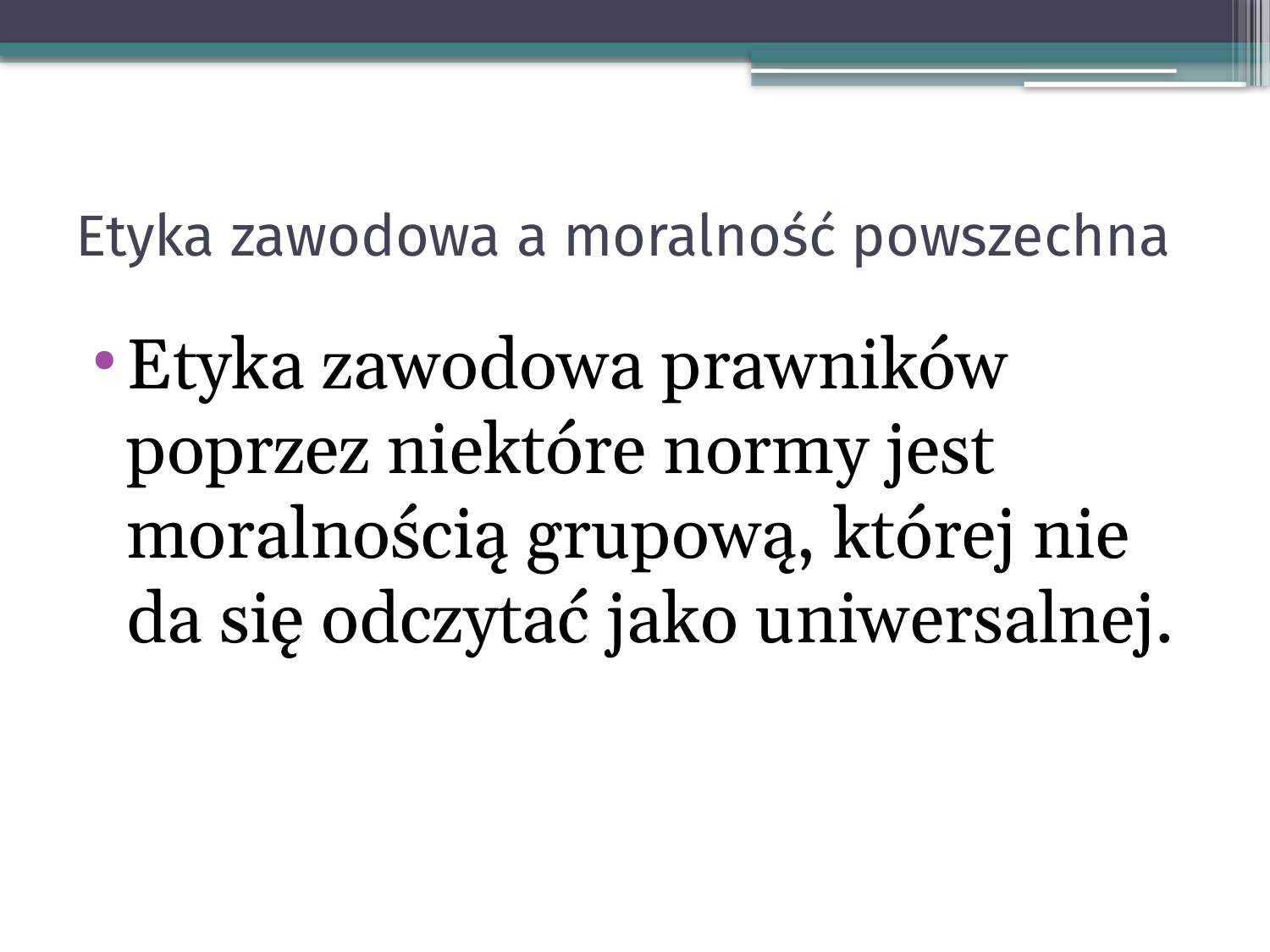

# Etyka zawodowa a moralność powszechna
Etyka zawodowa prawników poprzez niektóre normy jest moralnością grupową, której nie da się odczytać jako uniwersalnej.